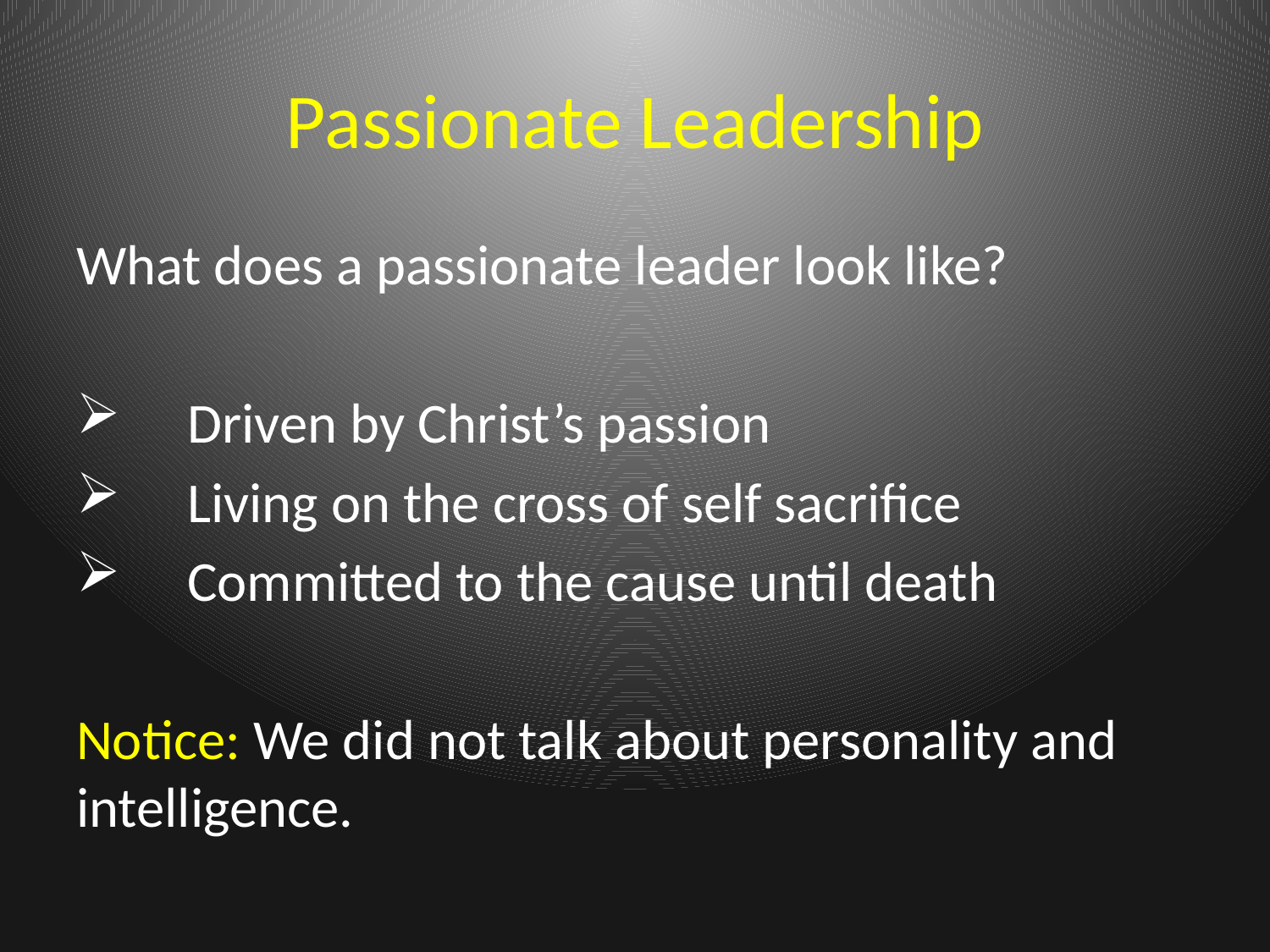

# Passionate Leadership
What does a passionate leader look like?

     Driven by Christ’s passion
     Living on the cross of self sacrifice
     Committed to the cause until death

Notice: We did not talk about personality and intelligence.